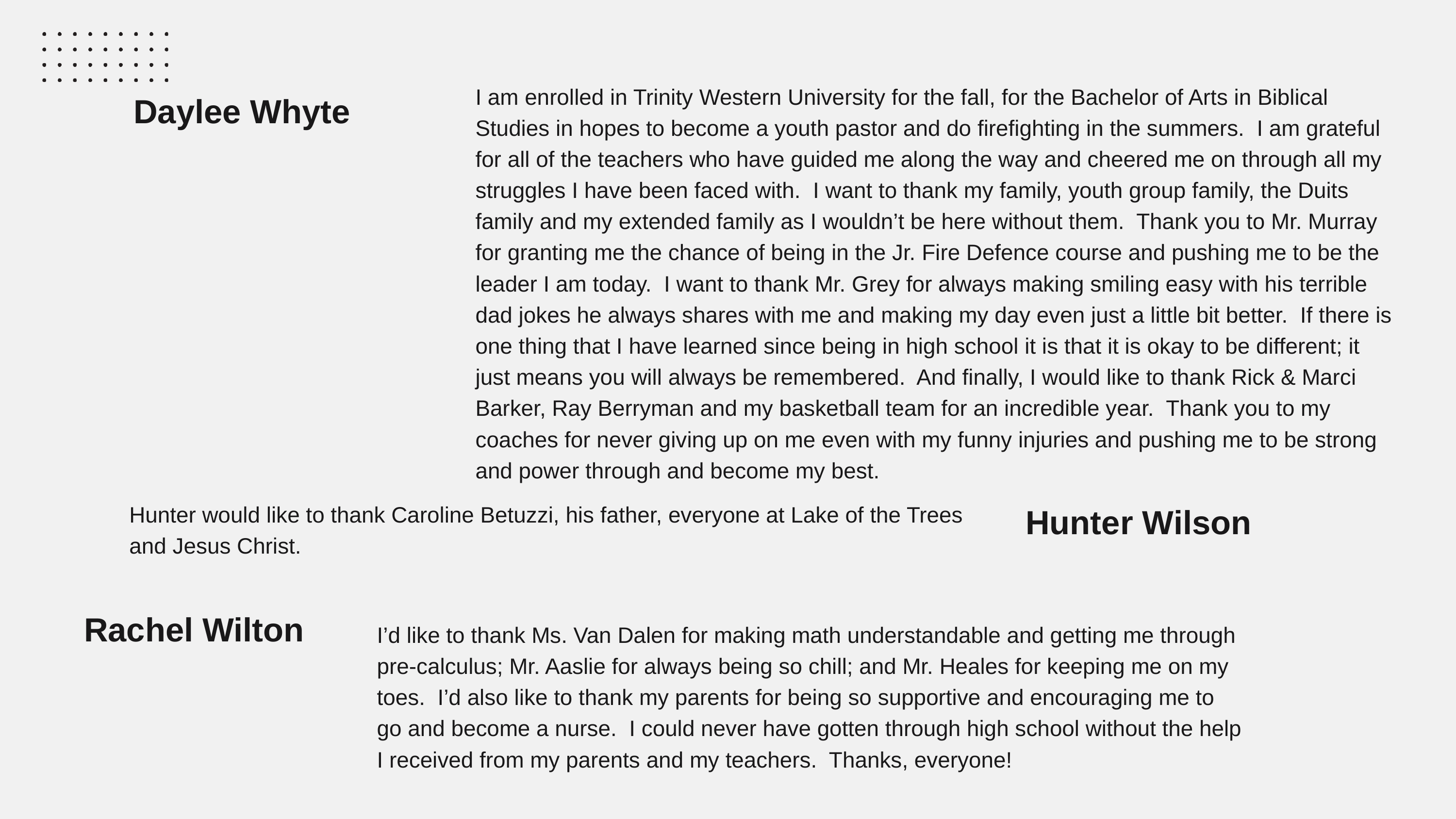

I am enrolled in Trinity Western University for the fall, for the Bachelor of Arts in Biblical Studies in hopes to become a youth pastor and do firefighting in the summers.  I am grateful for all of the teachers who have guided me along the way and cheered me on through all my struggles I have been faced with.  I want to thank my family, youth group family, the Duits family and my extended family as I wouldn’t be here without them.  Thank you to Mr. Murray for granting me the chance of being in the Jr. Fire Defence course and pushing me to be the leader I am today.  I want to thank Mr. Grey for always making smiling easy with his terrible dad jokes he always shares with me and making my day even just a little bit better.  If there is one thing that I have learned since being in high school it is that it is okay to be different; it just means you will always be remembered.  And finally, I would like to thank Rick & Marci Barker, Ray Berryman and my basketball team for an incredible year.  Thank you to my coaches for never giving up on me even with my funny injuries and pushing me to be strong and power through and become my best.
Daylee Whyte
Hunter Wilson
Hunter would like to thank Caroline Betuzzi, his father, everyone at Lake of the Trees and Jesus Christ.
Rachel Wilton
I’d like to thank Ms. Van Dalen for making math understandable and getting me through pre-calculus; Mr. Aaslie for always being so chill; and Mr. Heales for keeping me on my toes.  I’d also like to thank my parents for being so supportive and encouraging me to go and become a nurse.  I could never have gotten through high school without the help I received from my parents and my teachers.  Thanks, everyone!